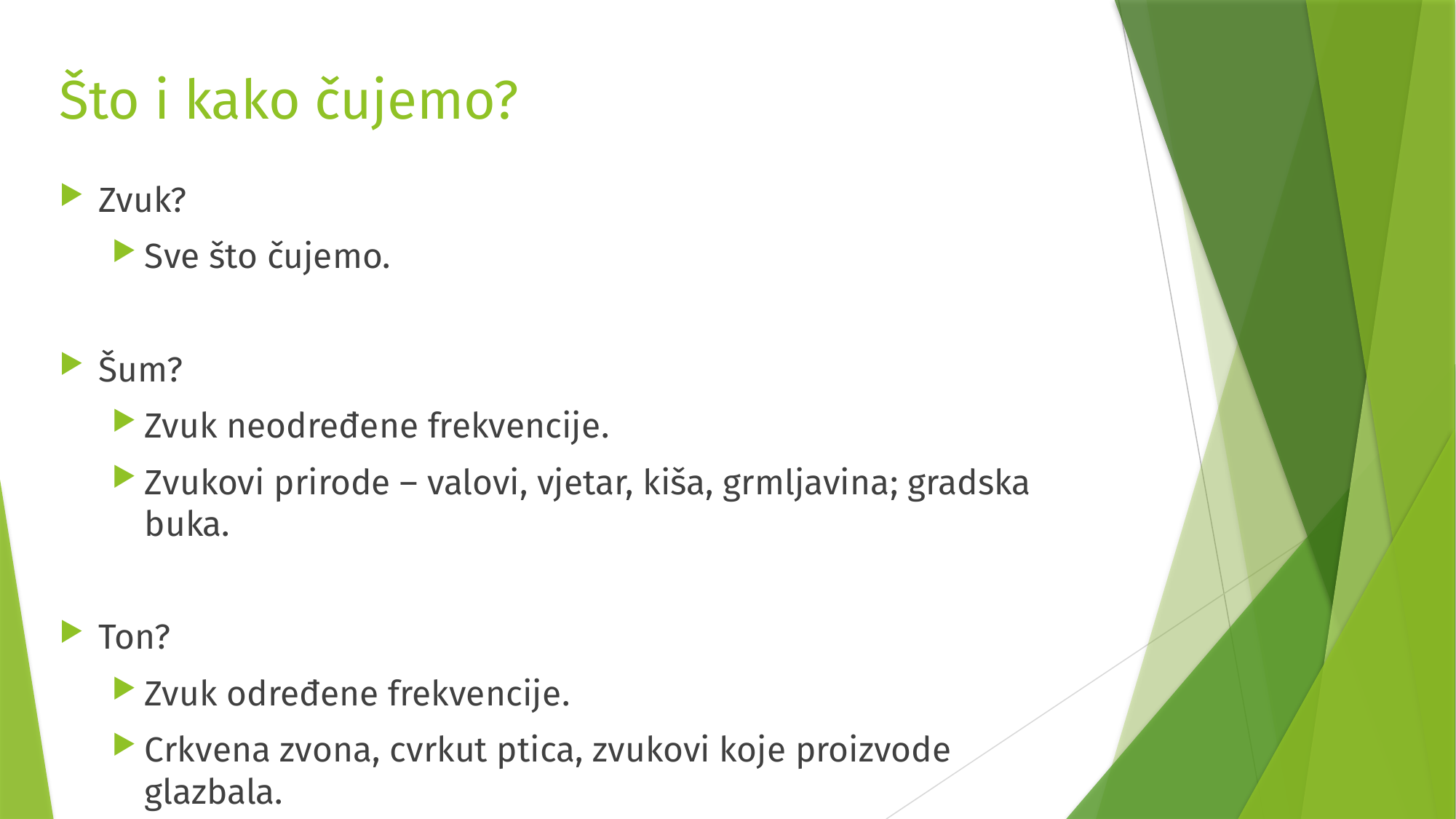

# Što i kako čujemo?
Zvuk?
Sve što čujemo.

Šum?
Zvuk neodređene frekvencije.
Zvukovi prirode – valovi, vjetar, kiša, grmljavina; gradska buka.

Ton?
Zvuk određene frekvencije.
Crkvena zvona, cvrkut ptica, zvukovi koje proizvode glazbala.